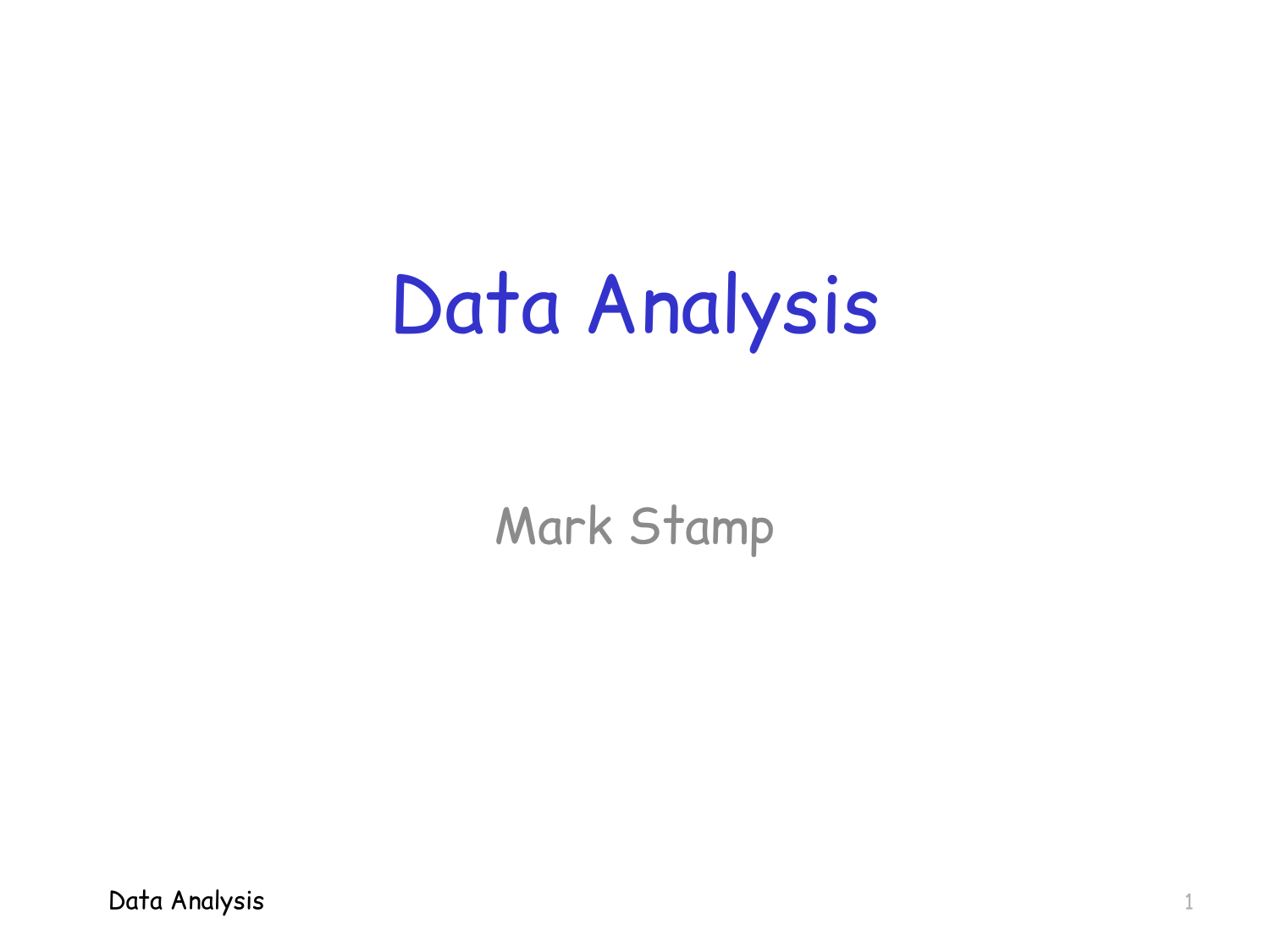

# Data Analysis
Mark Stamp
Data Analysis
1